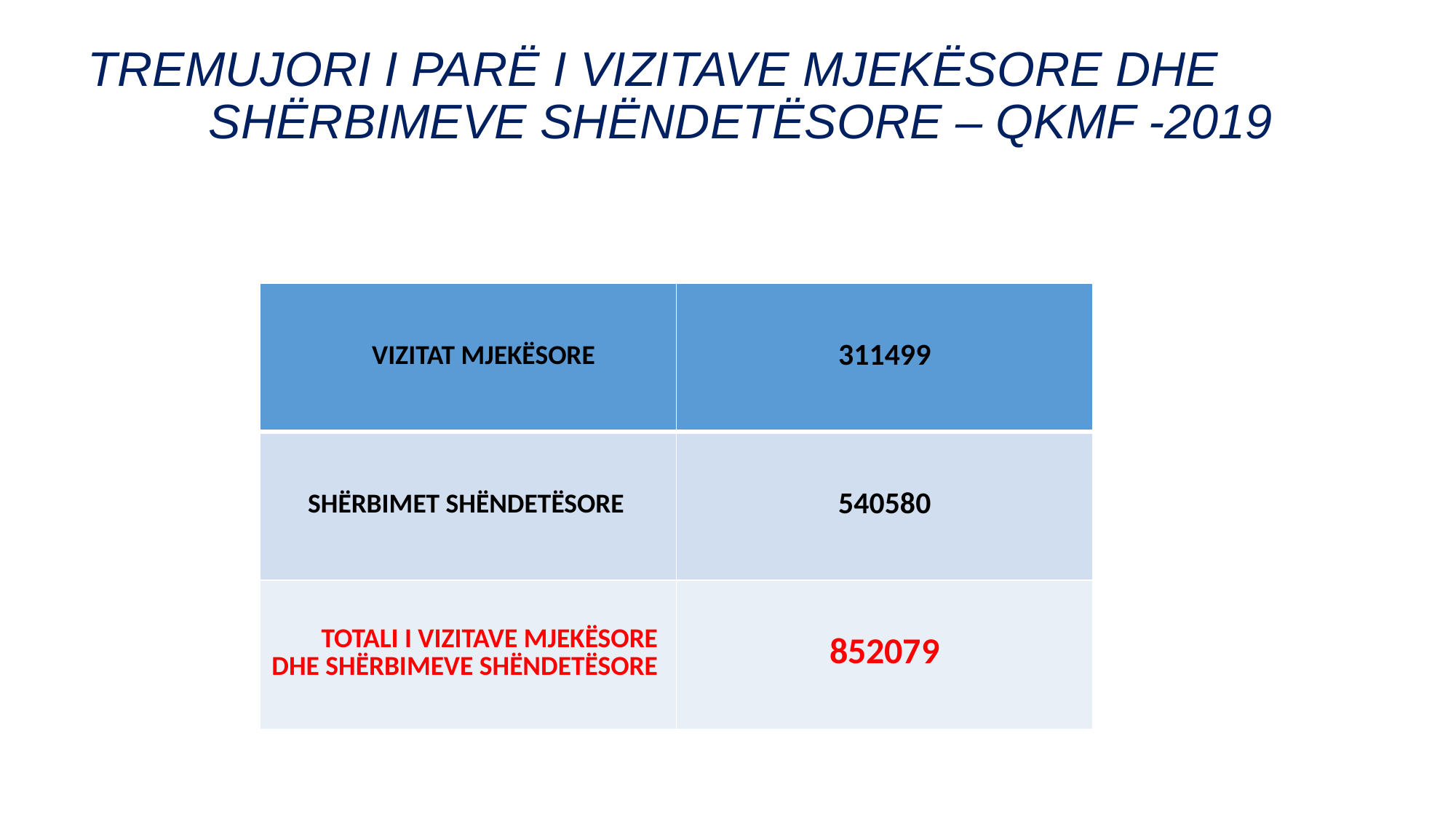

# TREMUJORI I PARË I VIZITAVE MJEKËSORE DHE                 SHËRBIMEVE SHËNDETËSORE – QKMF -2019
| VIZITAT MJEKËSORE | 311499 |
| --- | --- |
| SHËRBIMET SHËNDETËSORE | 540580 |
| TOTALI I VIZITAVE MJEKËSORE DHE SHËRBIMEVE SHËNDETËSORE | 852079 |